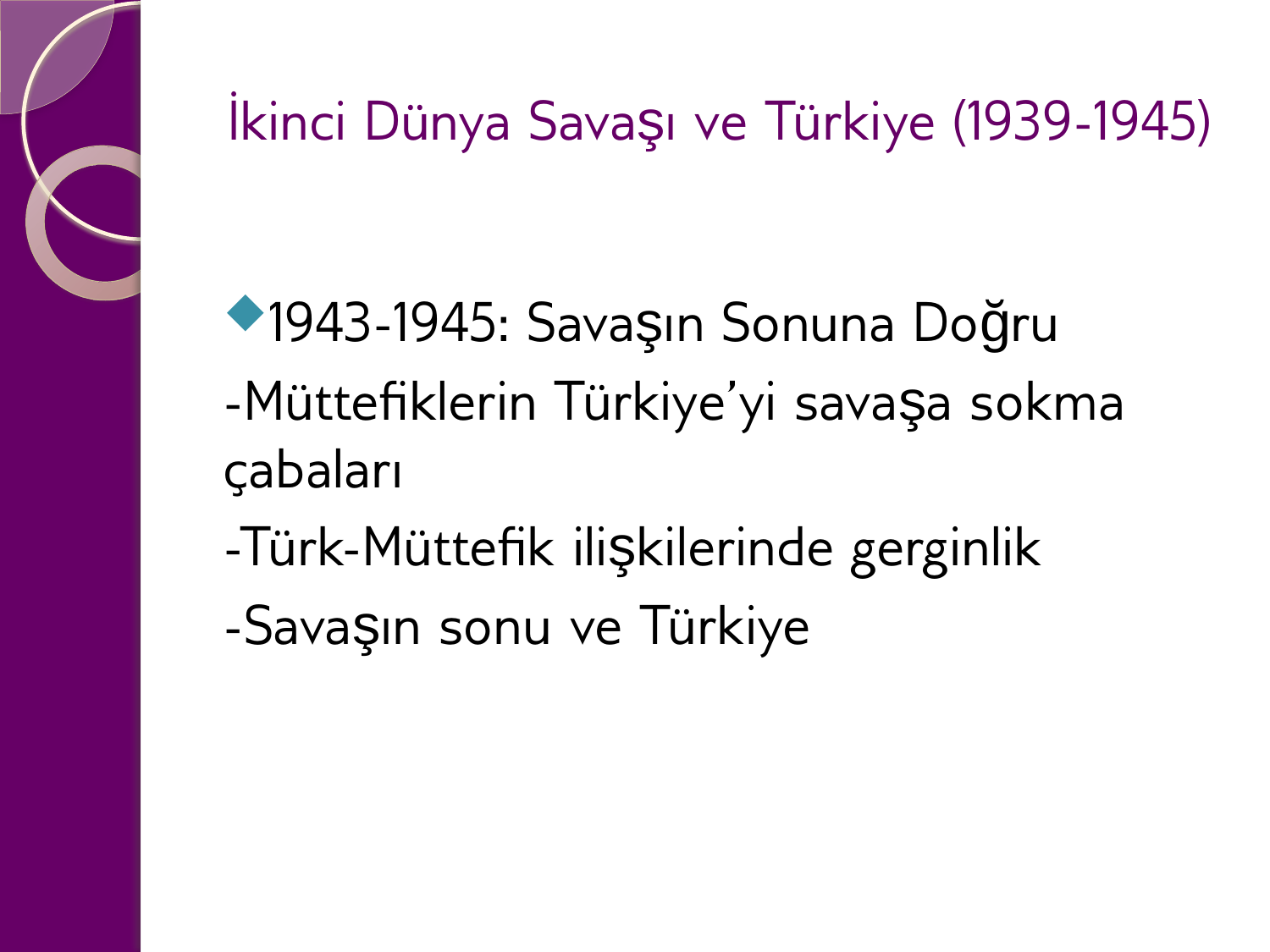

# İkinci Dünya Savaşı ve Türkiye (1939-1945)

1943-1945: Savaşın Sonuna Doğru
-Müttefiklerin Türkiye’yi savaşa sokma çabaları
-Türk-Müttefik ilişkilerinde gerginlik
-Savaşın sonu ve Türkiye